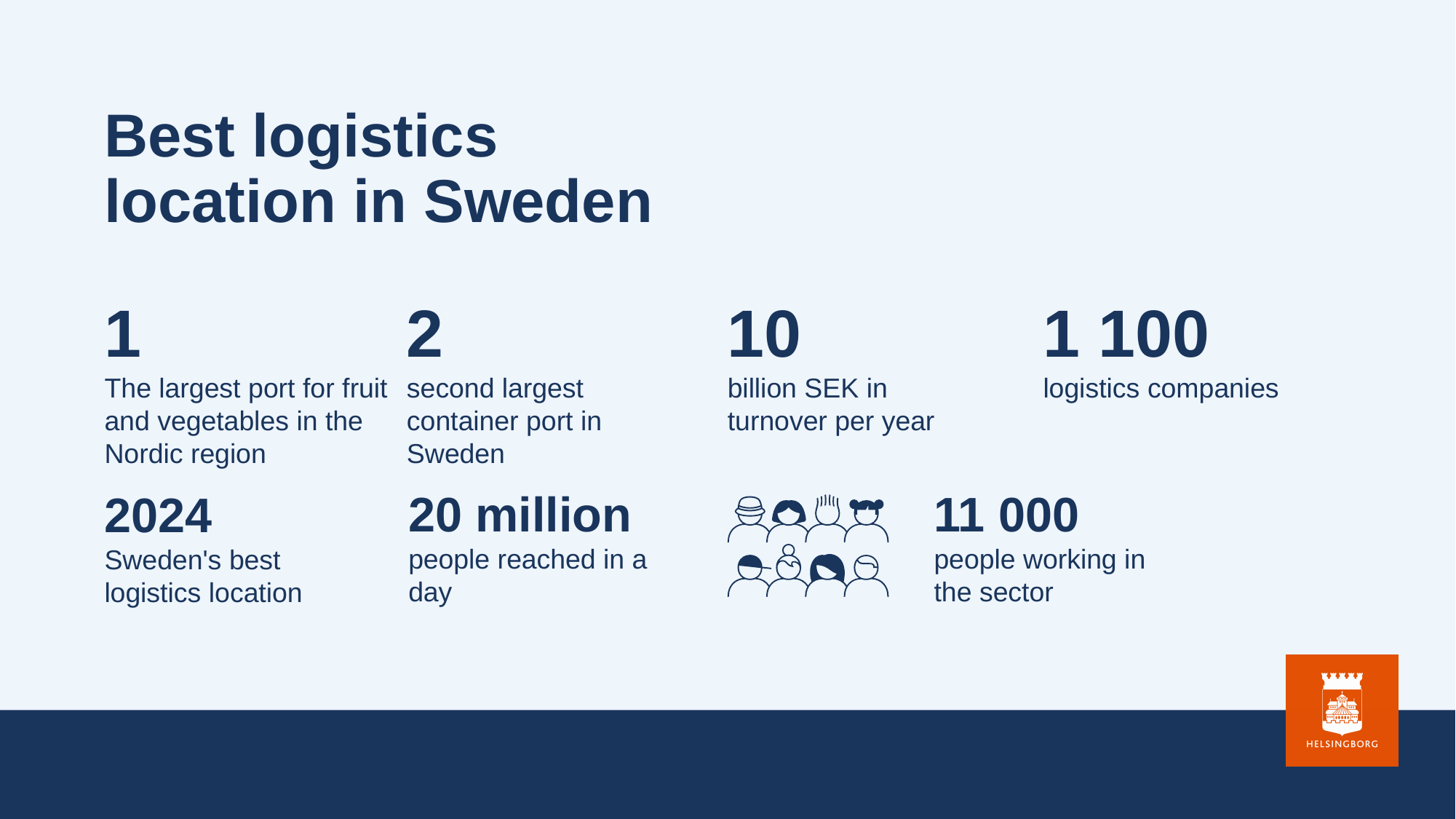

# Best logistics location in Sweden
1
The largest port for fruit and vegetables in the Nordic region
2
second largest container port in Sweden
10
billion SEK in turnover per year
1 100
logistics companies
20 million
people reached in a day
11 000
people working in the sector
2024
Sweden's best logistics location